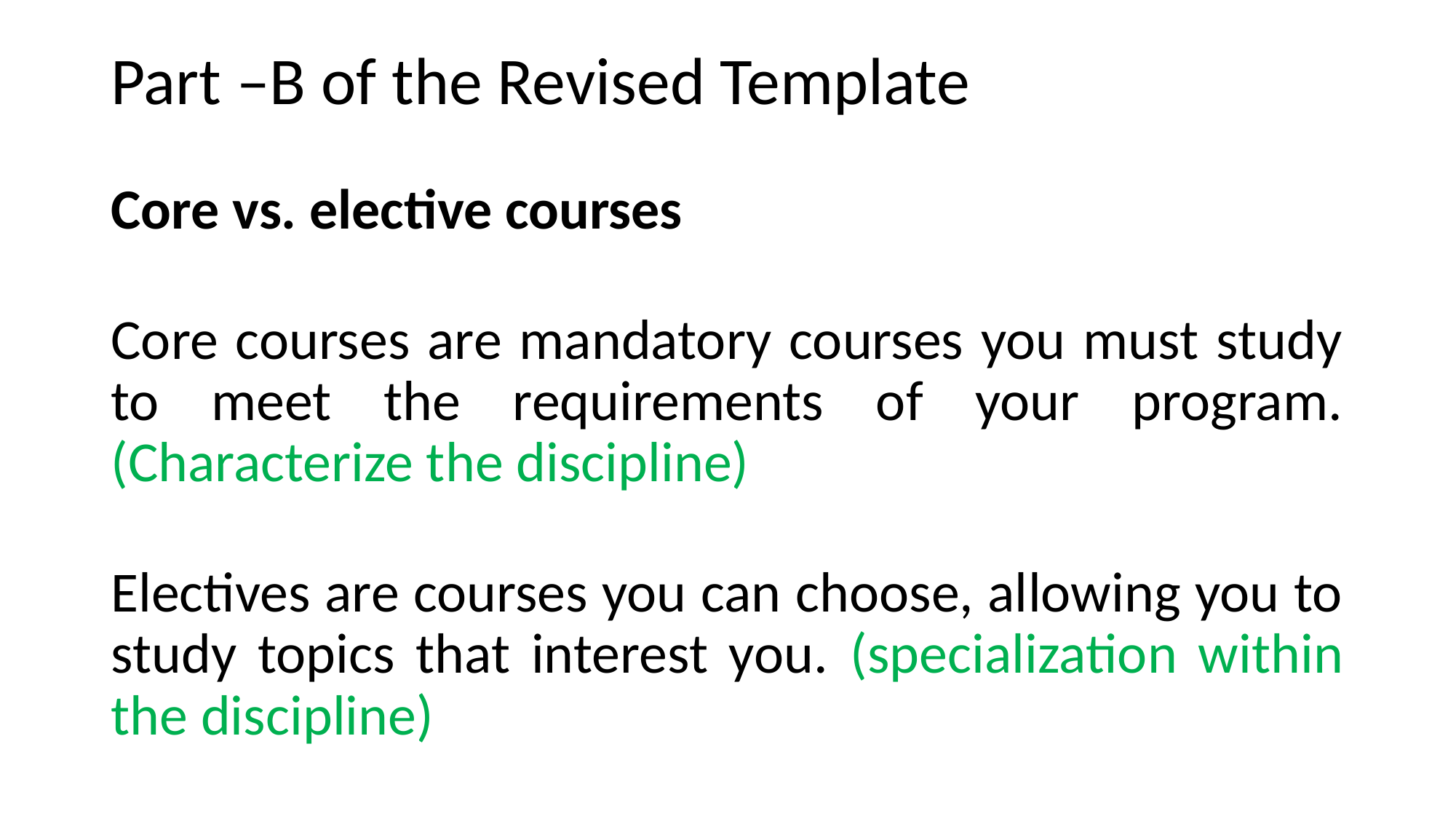

# Part –B of the Revised Template
Core vs. elective courses

Core courses are mandatory courses you must study to meet the requirements of your program. (Characterize the discipline)

Electives are courses you can choose, allowing you to study topics that interest you. (specialization within the discipline)